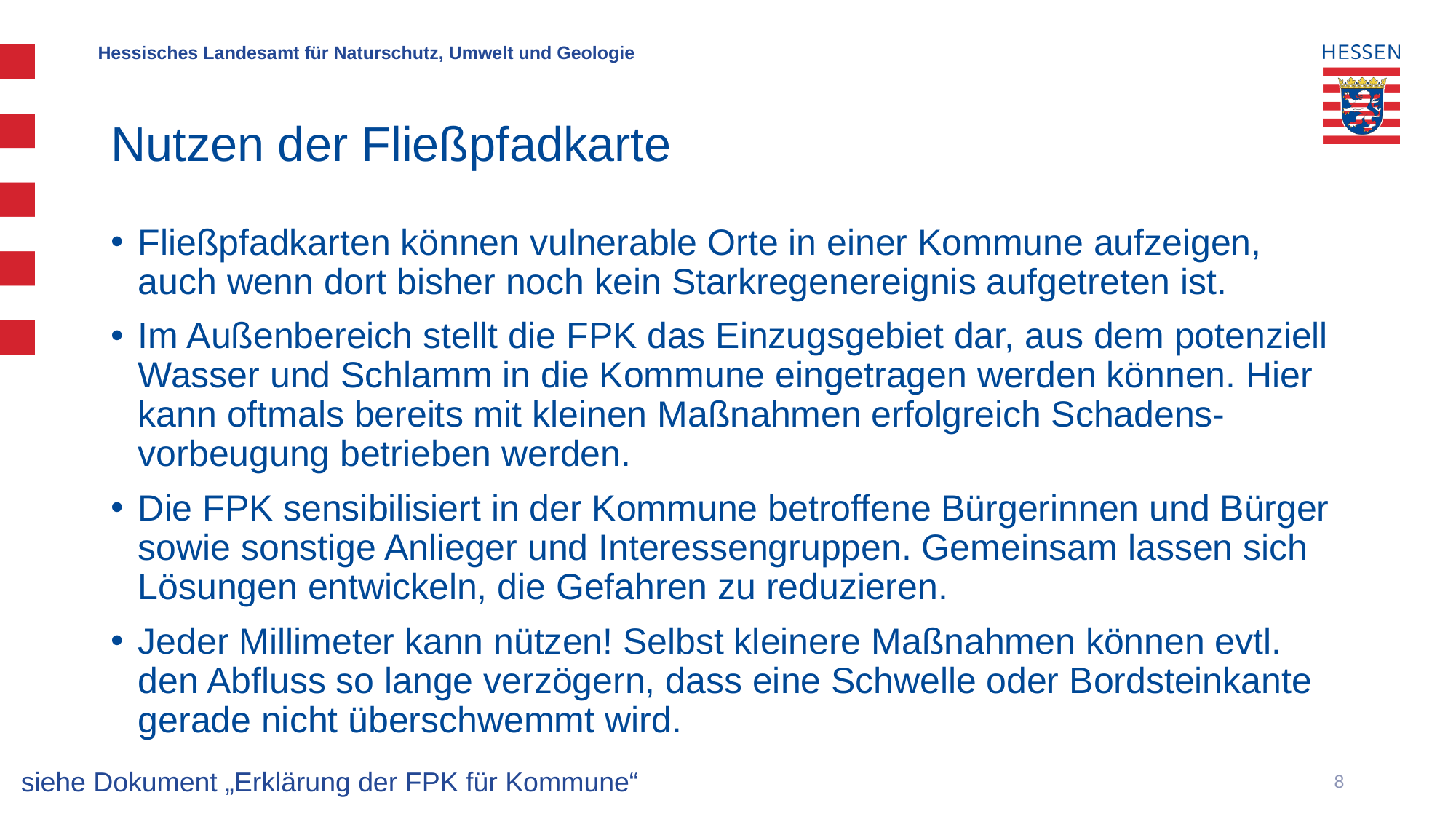

# Nutzen der Fließpfadkarte
Fließpfadkarten können vulnerable Orte in einer Kommune aufzeigen, auch wenn dort bisher noch kein Starkregenereignis aufgetreten ist.
Im Außenbereich stellt die FPK das Einzugsgebiet dar, aus dem potenziell Wasser und Schlamm in die Kommune eingetragen werden können. Hier kann oftmals bereits mit kleinen Maßnahmen erfolgreich Schadens-vorbeugung betrieben werden.
Die FPK sensibilisiert in der Kommune betroffene Bürgerinnen und Bürger sowie sonstige Anlieger und Interessengruppen. Gemeinsam lassen sich Lösungen entwickeln, die Gefahren zu reduzieren.
Jeder Millimeter kann nützen! Selbst kleinere Maßnahmen können evtl. den Abfluss so lange verzögern, dass eine Schwelle oder Bordsteinkante gerade nicht überschwemmt wird.
siehe Dokument „Erklärung der FPK für Kommune“
8